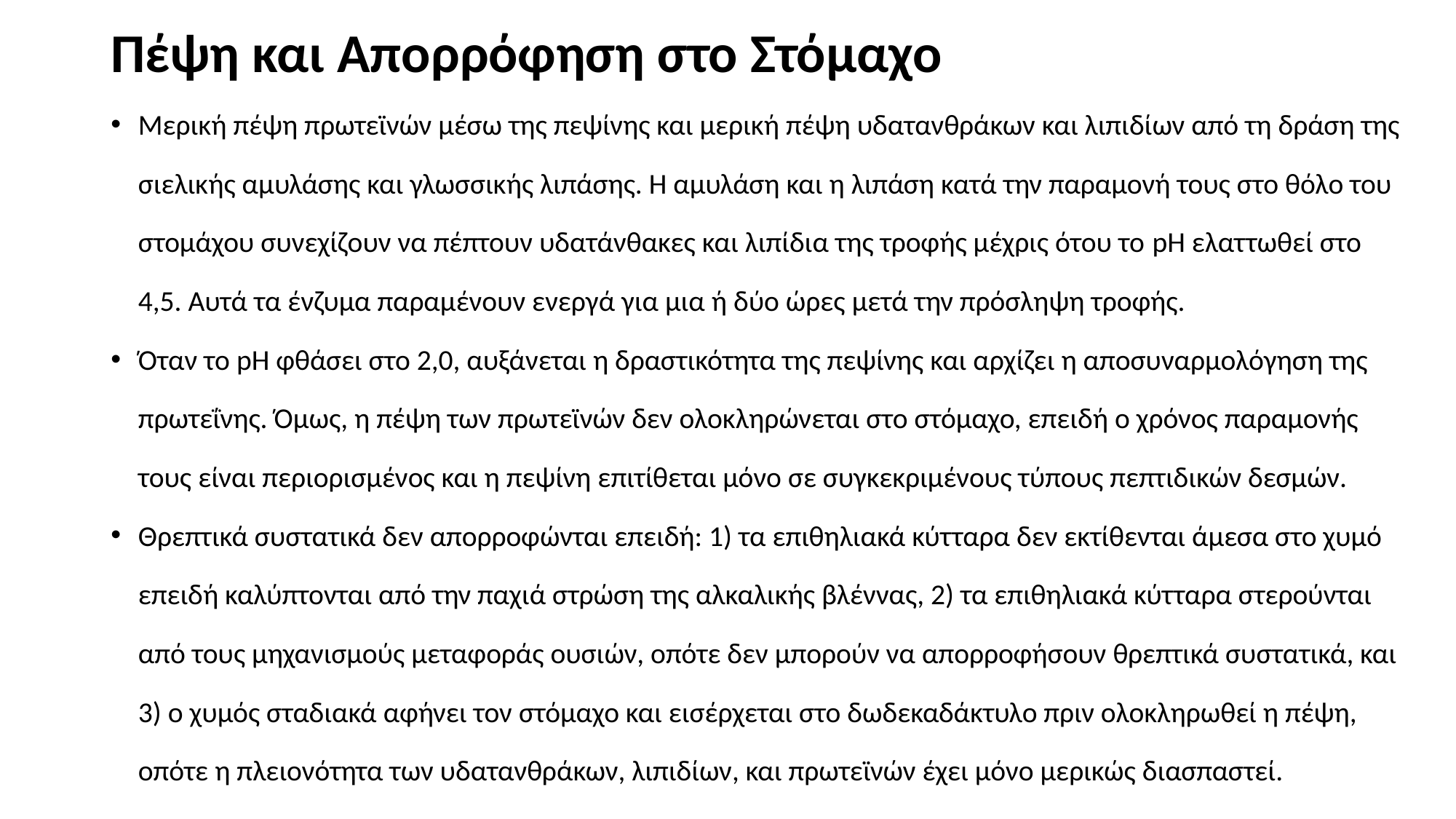

# Πέψη και Απορρόφηση στο Στόμαχο
Μερική πέψη πρωτεϊνών μέσω της πεψίνης και μερική πέψη υδατανθράκων και λιπιδίων από τη δράση της σιελικής αμυλάσης και γλωσσικής λιπάσης. Η αμυλάση και η λιπάση κατά την παραμονή τους στο θόλο του στομάχου συνεχίζουν να πέπτουν υδατάνθακες και λιπίδια της τροφής μέχρις ότου το pH ελαττωθεί στο 4,5. Αυτά τα ένζυμα παραμένουν ενεργά για μια ή δύο ώρες μετά την πρόσληψη τροφής.
Όταν το pH φθάσει στο 2,0, αυξάνεται η δραστικότητα της πεψίνης και αρχίζει η αποσυναρμολόγηση της πρωτεΐνης. Όμως, η πέψη των πρωτεϊνών δεν ολοκληρώνεται στο στόμαχο, επειδή ο χρόνος παραμονής τους είναι περιορισμένος και η πεψίνη επιτίθεται μόνο σε συγκεκριμένους τύπους πεπτιδικών δεσμών.
Θρεπτικά συστατικά δεν απορροφώνται επειδή: 1) τα επιθηλιακά κύτταρα δεν εκτίθενται άμεσα στο χυμό επειδή καλύπτονται από την παχιά στρώση της αλκαλικής βλέννας, 2) τα επιθηλιακά κύτταρα στερούνται από τους μηχανισμούς μεταφοράς ουσιών, οπότε δεν μπορούν να απορροφήσουν θρεπτικά συστατικά, και 3) ο χυμός σταδιακά αφήνει τον στόμαχο και εισέρχεται στο δωδεκαδάκτυλο πριν ολοκληρωθεί η πέψη, οπότε η πλειονότητα των υδατανθράκων, λιπιδίων, και πρωτεϊνών έχει μόνο μερικώς διασπαστεί.